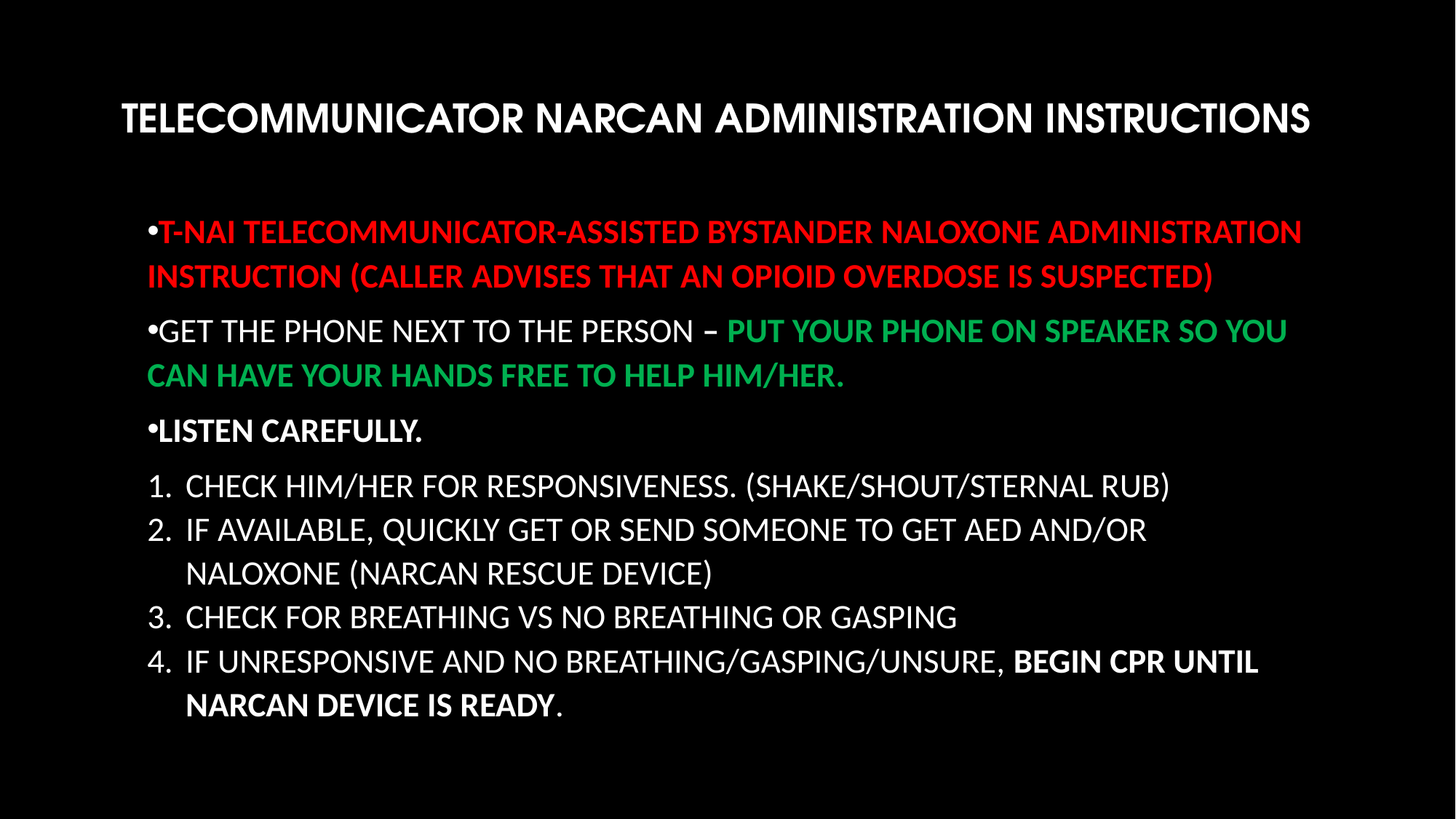

# TELECOMMUNICATOR NARCAN ADMINISTRATION INSTRUCTIONS
T-NAI Telecommunicator-Assisted Bystander Naloxone Administration Instruction (Caller advises that an Opioid Overdose is Suspected)
Get the phone NEXT to the person – PUT YOUR PHONE ON SPEAKER SO YOU CAN HAVE YOUR HANDS FREE TO HELP HIM/HER.
Listen carefully.
Check him/her for responsiveness. (Shake/Shout/Sternal Rub)
If available, QUICKLY GET or SEND someone to get AED and/or NALOXONE (Narcan rescue device)
Check for breathing vs no breathing or gasping
If unresponsive and no breathing/gasping/unsure, BEGIN CPR UNTIL NARCAN device is ready.